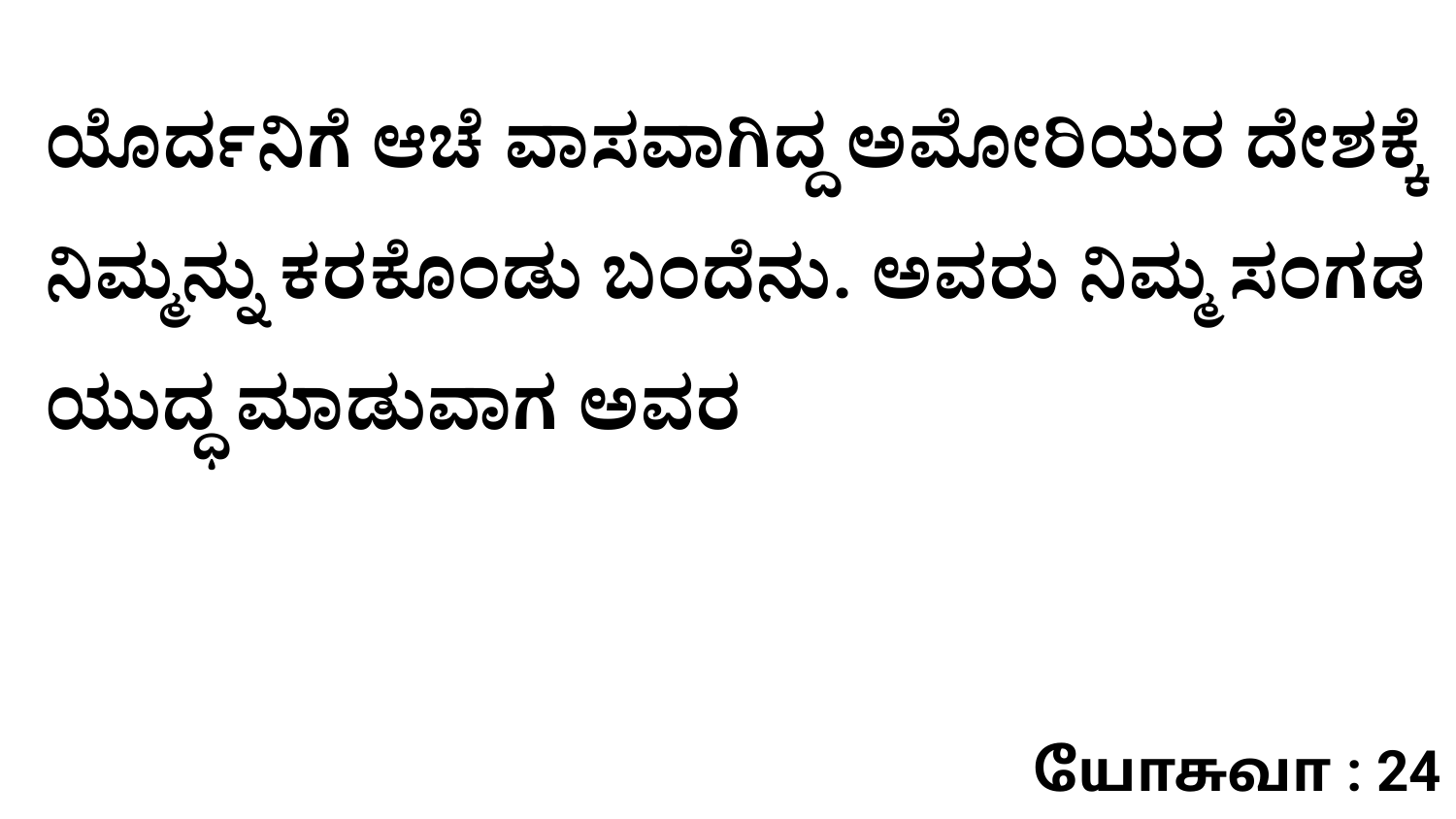

ಯೊರ್ದನಿಗೆ ಆಚೆ ವಾಸವಾಗಿದ್ದ ಅಮೋರಿಯರ ದೇಶಕ್ಕೆ ನಿಮ್ಮನ್ನು ಕರಕೊಂಡು ಬಂದೆನು. ಅವರು ನಿಮ್ಮ ಸಂಗಡ ಯುದ್ಧ ಮಾಡುವಾಗ ಅವರ
யோசுவா : 24